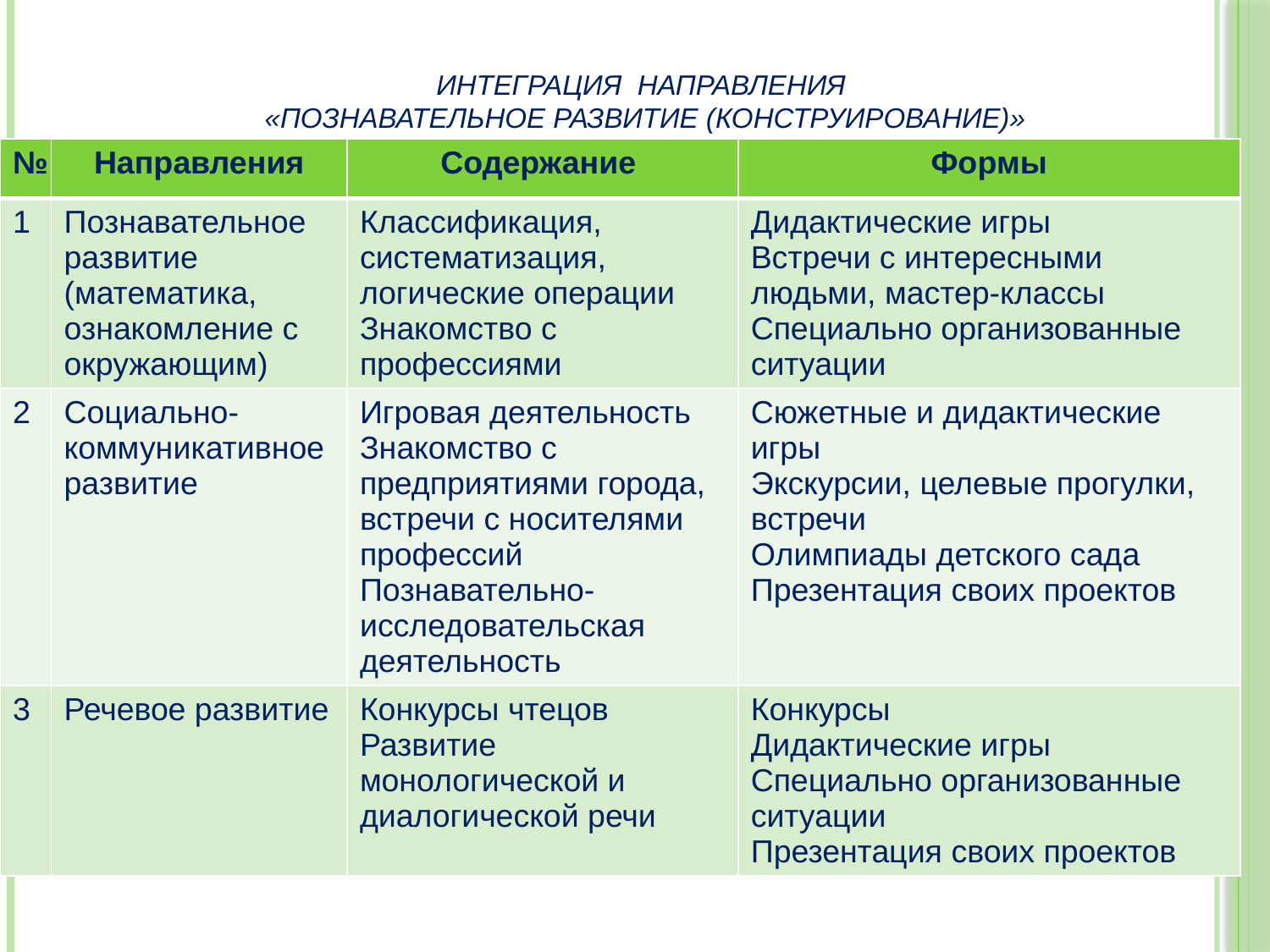

# Интеграция  направления «Познавательное развитие (Конструирование)»
| № | Направления | Содержание | Формы |
| --- | --- | --- | --- |
| 1 | Познавательное развитие (математика, ознакомление с окружающим) | Классификация, систематизация, логические операции Знакомство с профессиями | Дидактические игры Встречи с интересными людьми, мастер-классы Специально организованные ситуации |
| 2 | Социально-коммуникативное развитие | Игровая деятельность Знакомство с предприятиями города, встречи с носителями профессий Познавательно-исследовательская деятельность | Сюжетные и дидактические игры Экскурсии, целевые прогулки, встречи Олимпиады детского сада Презентация своих проектов |
| 3 | Речевое развитие | Конкурсы чтецов Развитие монологической и диалогической речи | Конкурсы Дидактические игры Специально организованные ситуации Презентация своих проектов |